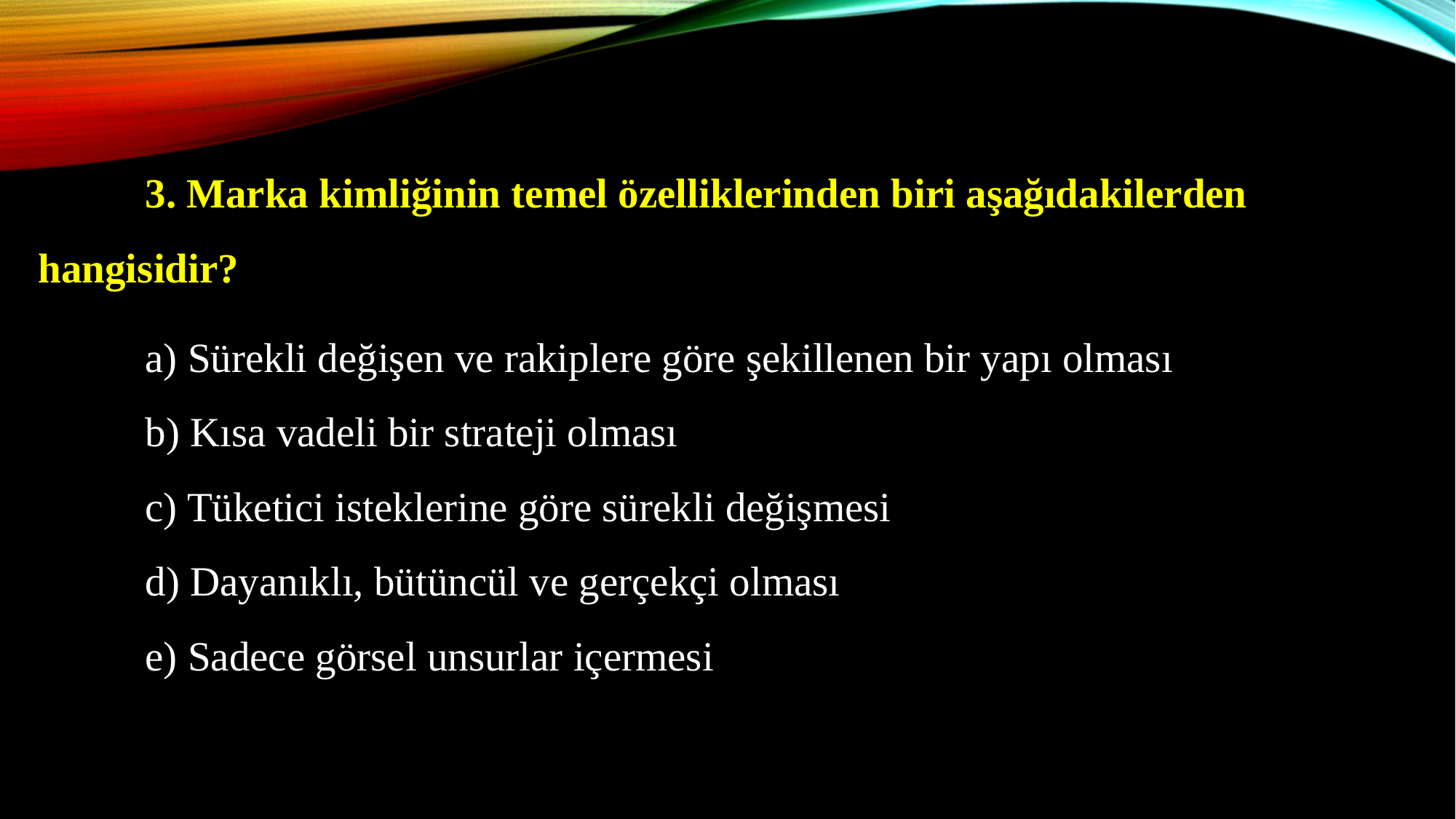

3. Marka kimliğinin temel özelliklerinden biri aşağıdakilerden hangisidir?
	a) Sürekli değişen ve rakiplere göre şekillenen bir yapı olması
	b) Kısa vadeli bir strateji olması
	c) Tüketici isteklerine göre sürekli değişmesi
	d) Dayanıklı, bütüncül ve gerçekçi olması
	e) Sadece görsel unsurlar içermesi